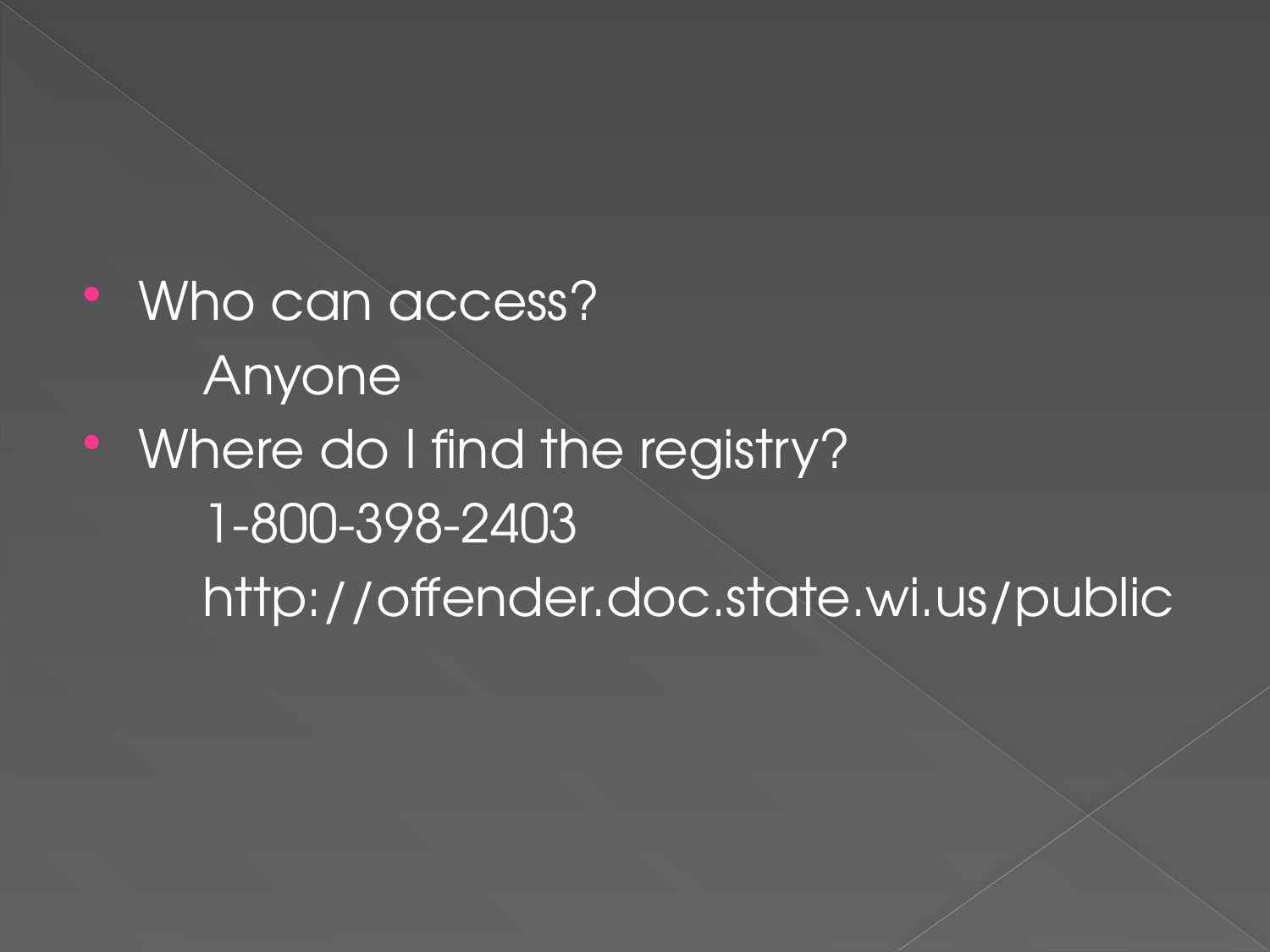

#
Who can access?
	Anyone
Where do I find the registry?
	1-800-398-2403
	http://offender.doc.state.wi.us/public